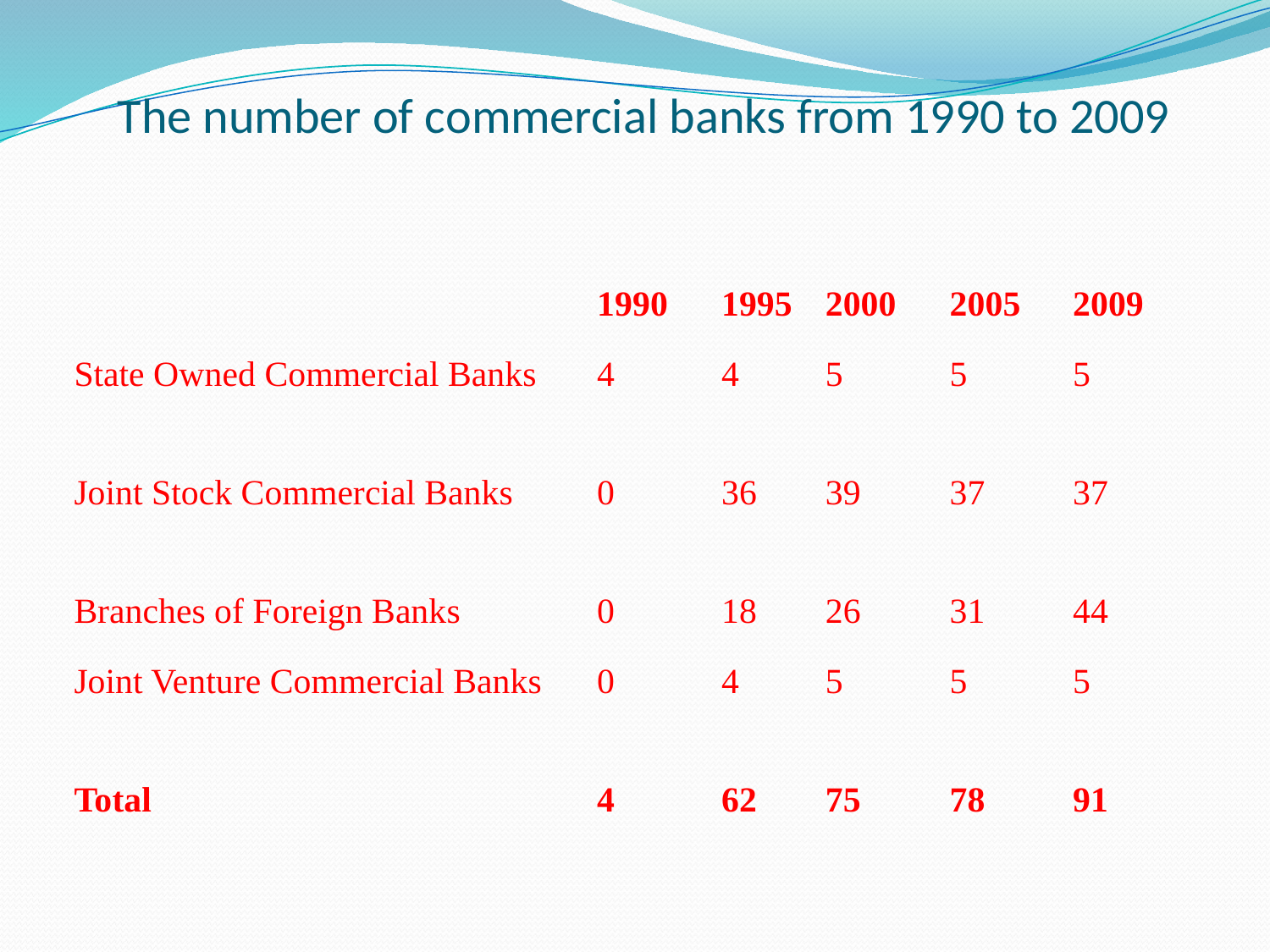

# The number of commercial banks from 1990 to 2009
|  | 1990 | 1995 | 2000 | 2005 | 2009 |
| --- | --- | --- | --- | --- | --- |
| State Owned Commercial Banks | 4 | 4 | 5 | 5 | 5 |
| Joint Stock Commercial Banks | 0 | 36 | 39 | 37 | 37 |
| Branches of Foreign Banks | 0 | 18 | 26 | 31 | 44 |
| Joint Venture Commercial Banks | 0 | 4 | 5 | 5 | 5 |
| Total | 4 | 62 | 75 | 78 | 91 |